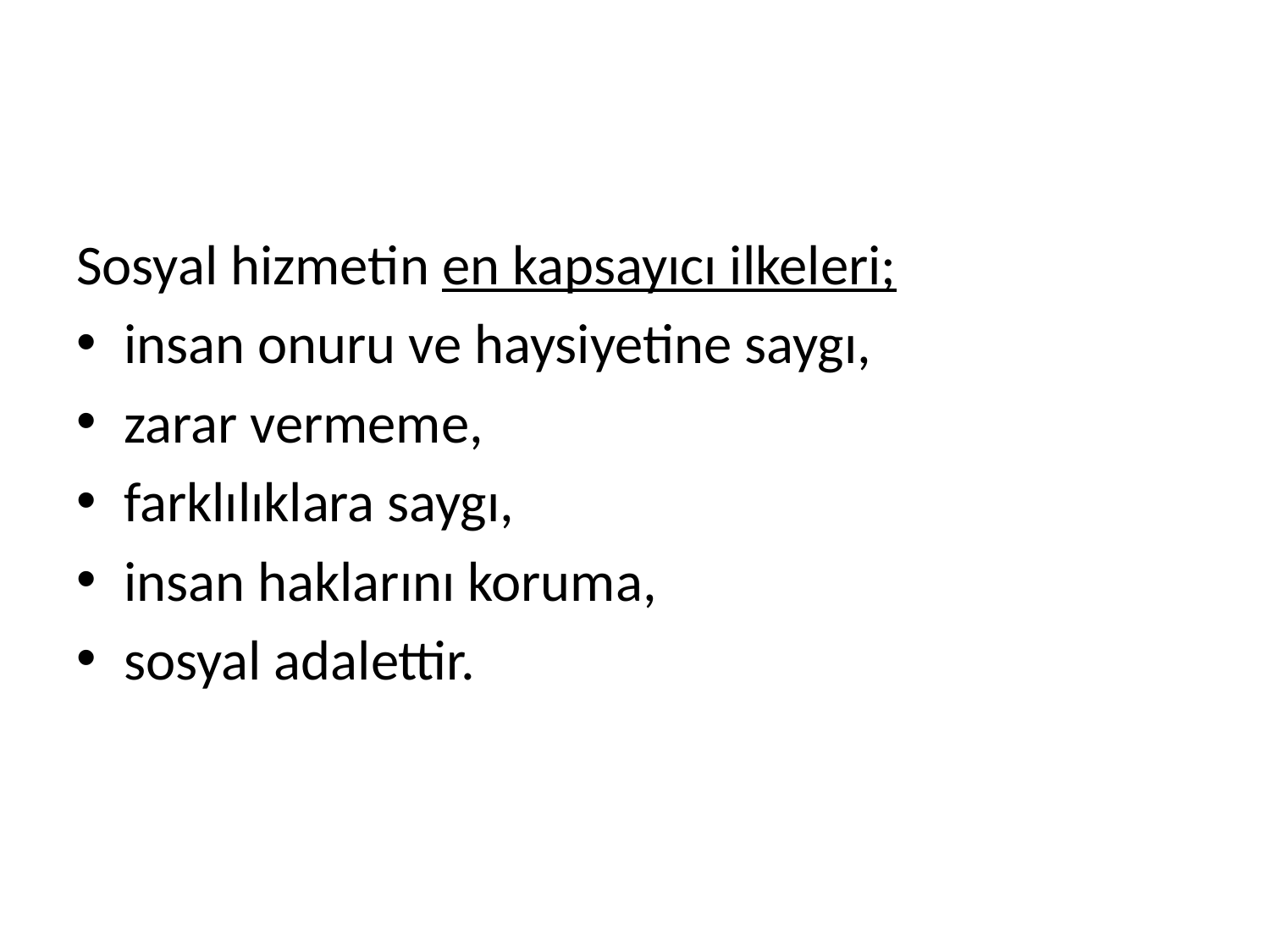

#
Sosyal hizmetin en kapsayıcı ilkeleri;
insan onuru ve haysiyetine saygı,
zarar vermeme,
farklılıklara saygı,
insan haklarını koruma,
sosyal adalettir.